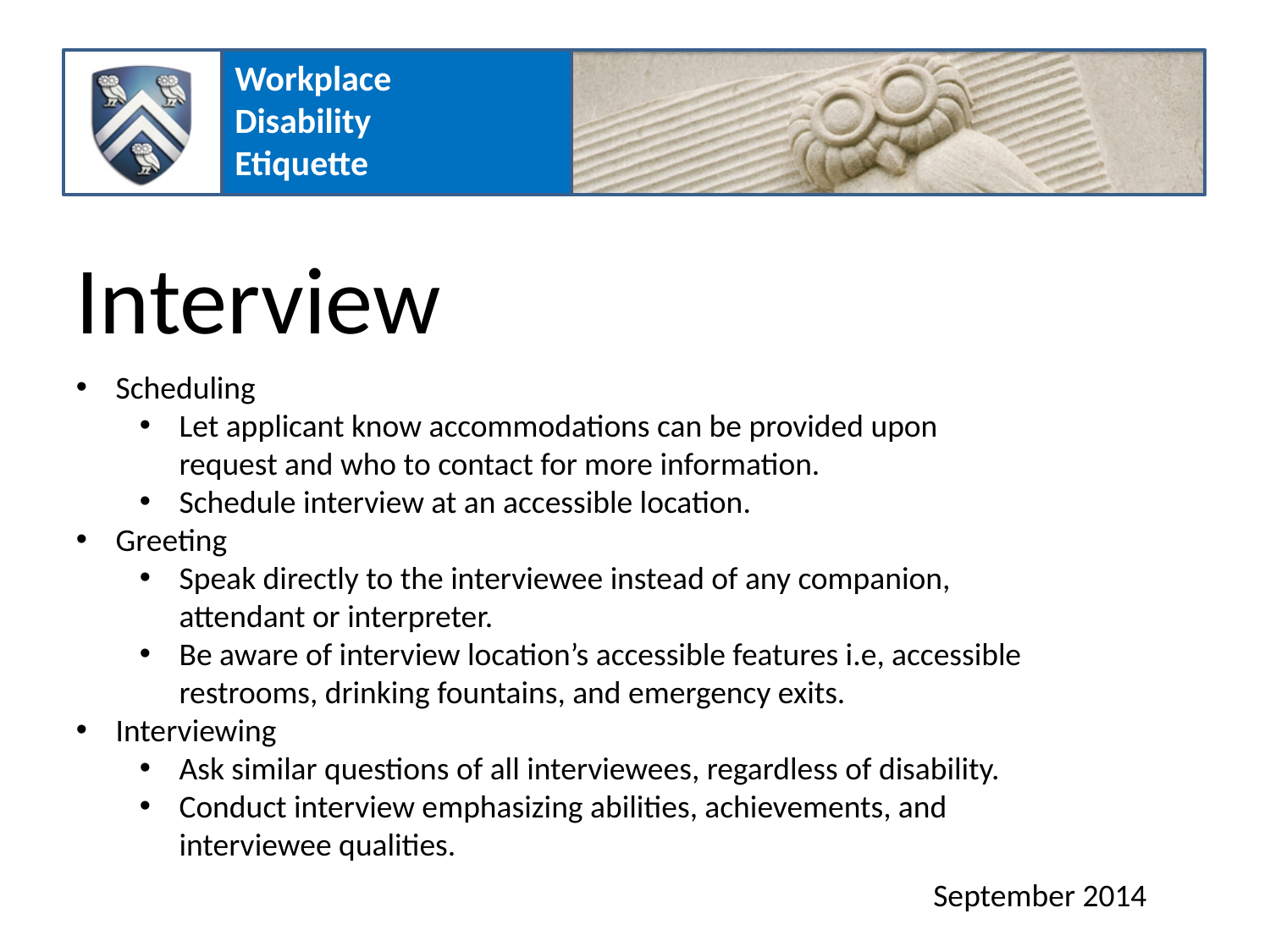

Interview
Scheduling
Let applicant know accommodations can be provided upon request and who to contact for more information.
Schedule interview at an accessible location.
Greeting
Speak directly to the interviewee instead of any companion, attendant or interpreter.
Be aware of interview location’s accessible features i.e, accessible restrooms, drinking fountains, and emergency exits.
Interviewing
Ask similar questions of all interviewees, regardless of disability.
Conduct interview emphasizing abilities, achievements, and interviewee qualities.